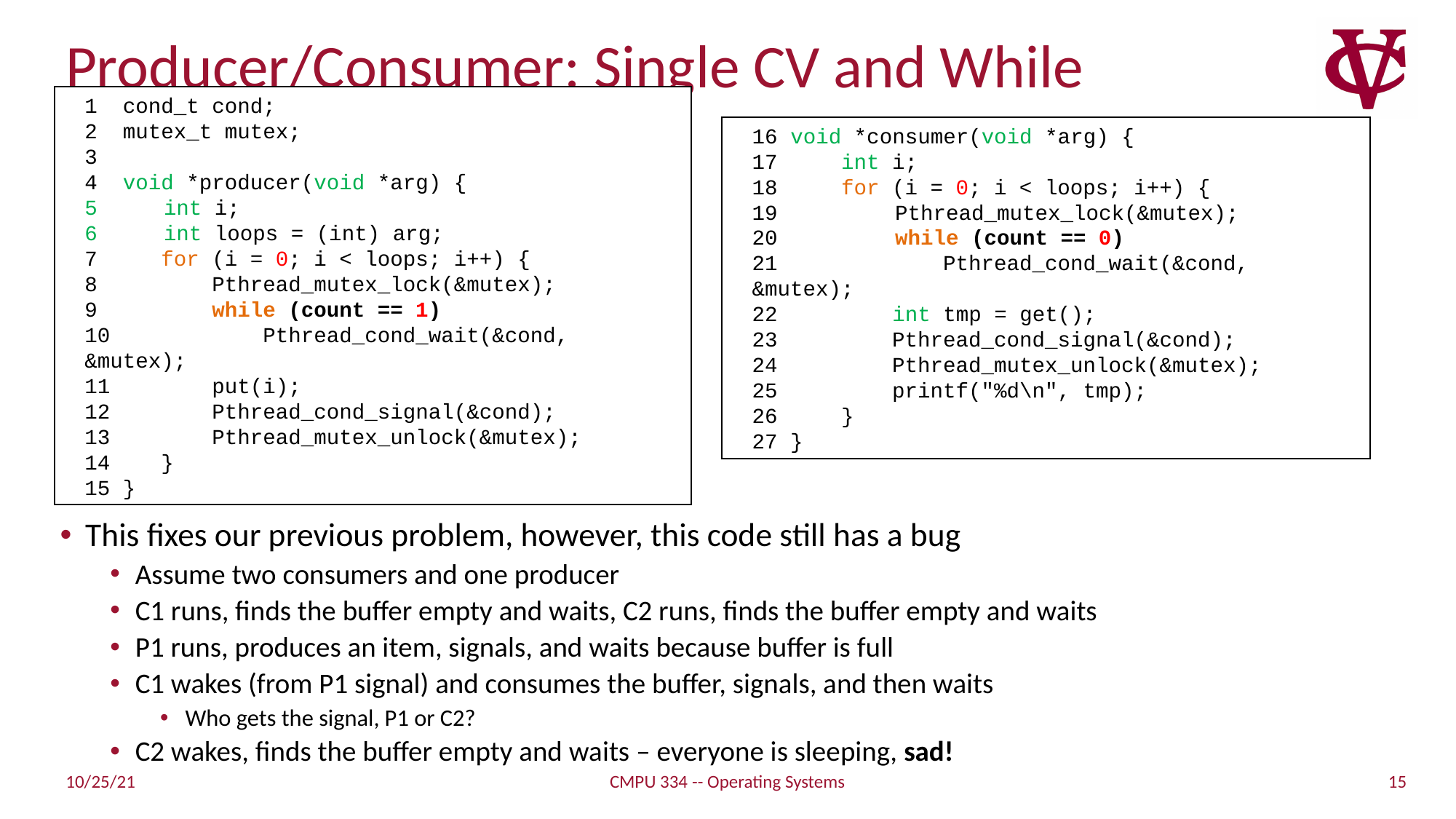

# Producer/Consumer: Single CV and While
1  cond_t cond;
2  mutex_t mutex;
3
4  void *producer(void *arg) {
   int i;
   int loops = (int) arg;
7     for (i = 0; i < loops; i++) {
8         Pthread_mutex_lock(&mutex);
9         while (count == 1)
10            Pthread_cond_wait(&cond, &mutex);
11        put(i);
12        Pthread_cond_signal(&cond);
13        Pthread_mutex_unlock(&mutex);
14    }
15 }
16 void *consumer(void *arg) {
17     int i;
18     for (i = 0; i < loops; i++) {
        Pthread_mutex_lock(&mutex);
        while (count == 0)
21             Pthread_cond_wait(&cond, &mutex);
22         int tmp = get();
23         Pthread_cond_signal(&cond);
24         Pthread_mutex_unlock(&mutex);
25         printf("%d\n", tmp);
26     }
27 }
This fixes our previous problem, however, this code still has a bug
Assume two consumers and one producer
C1 runs, finds the buffer empty and waits, C2 runs, finds the buffer empty and waits
P1 runs, produces an item, signals, and waits because buffer is full
C1 wakes (from P1 signal) and consumes the buffer, signals, and then waits
Who gets the signal, P1 or C2?
C2 wakes, finds the buffer empty and waits – everyone is sleeping, sad!

15
10/25/21
CMPU 334 -- Operating Systems